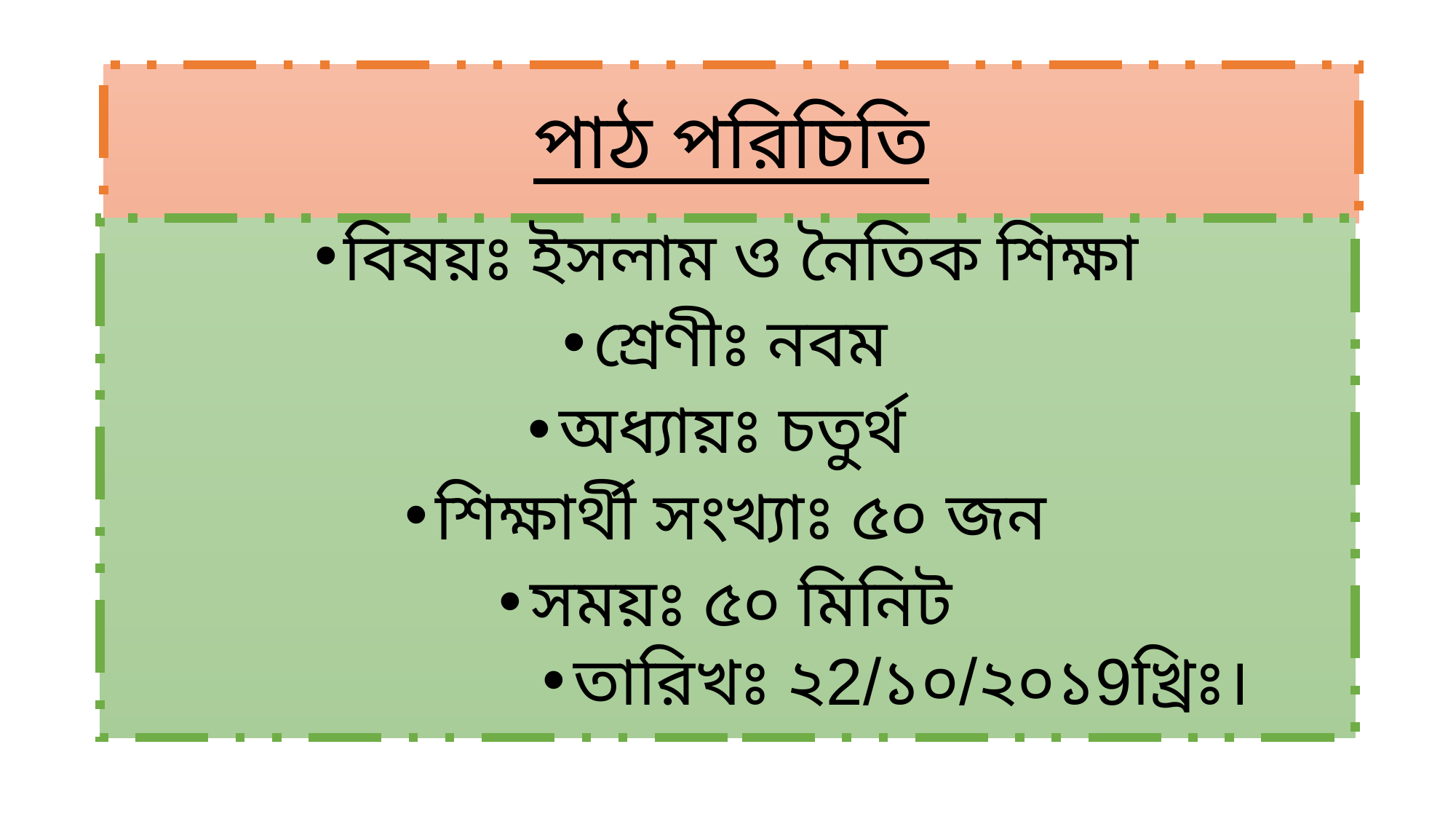

# পাঠ পরিচিতি
বিষয়ঃ ইসলাম ও নৈতিক শিক্ষা
শ্রেণীঃ নবম
অধ্যায়ঃ চতুর্থ
শিক্ষার্থী সংখ্যাঃ ৫০ জন
সময়ঃ ৫০ মিনিট
তারিখঃ ২2/১০/২০১9খ্রিঃ।